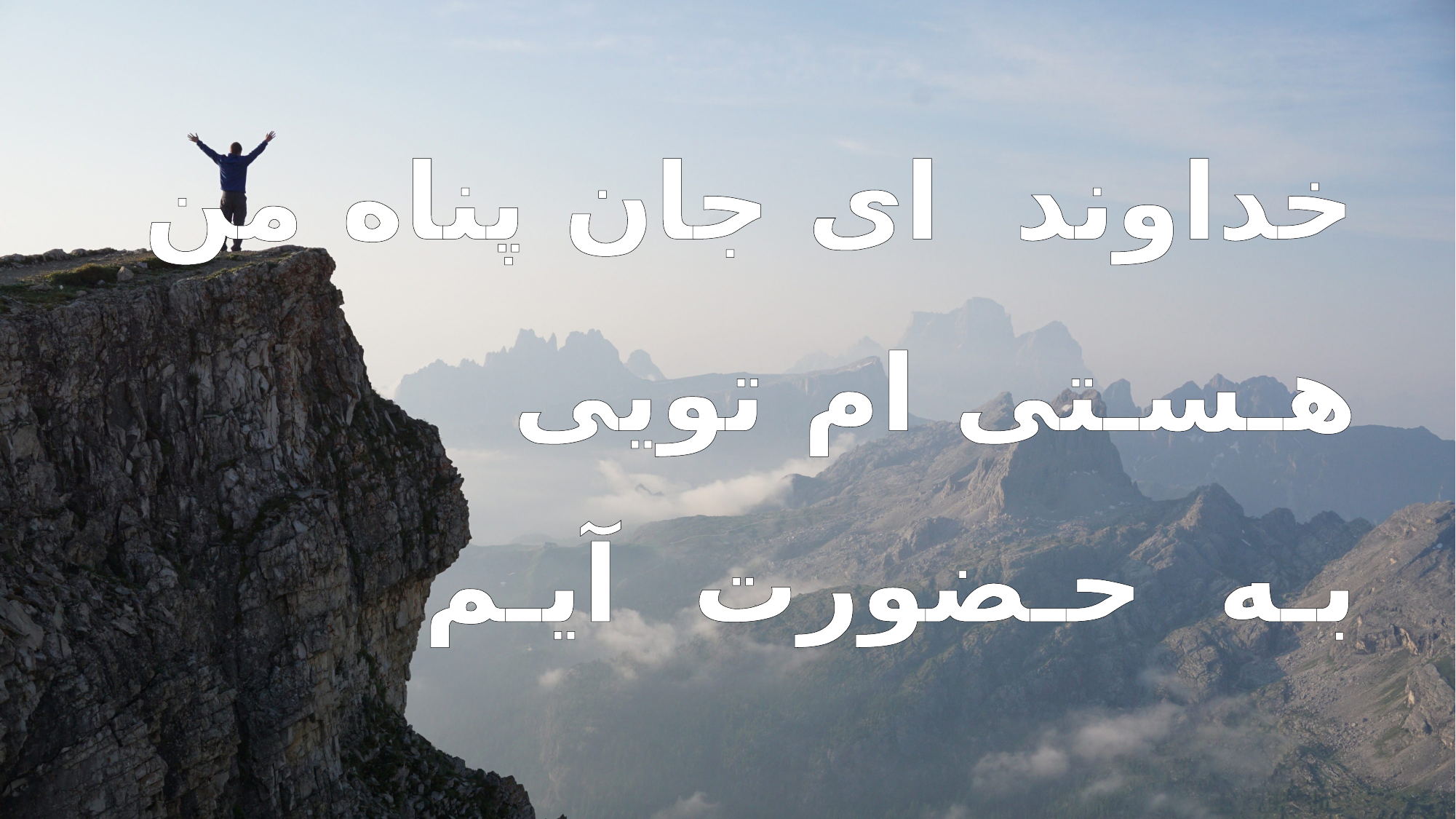

خداوند  ای جان پناه من
  هـسـتی ام تویی
  بـه  حـضورت  آیـم